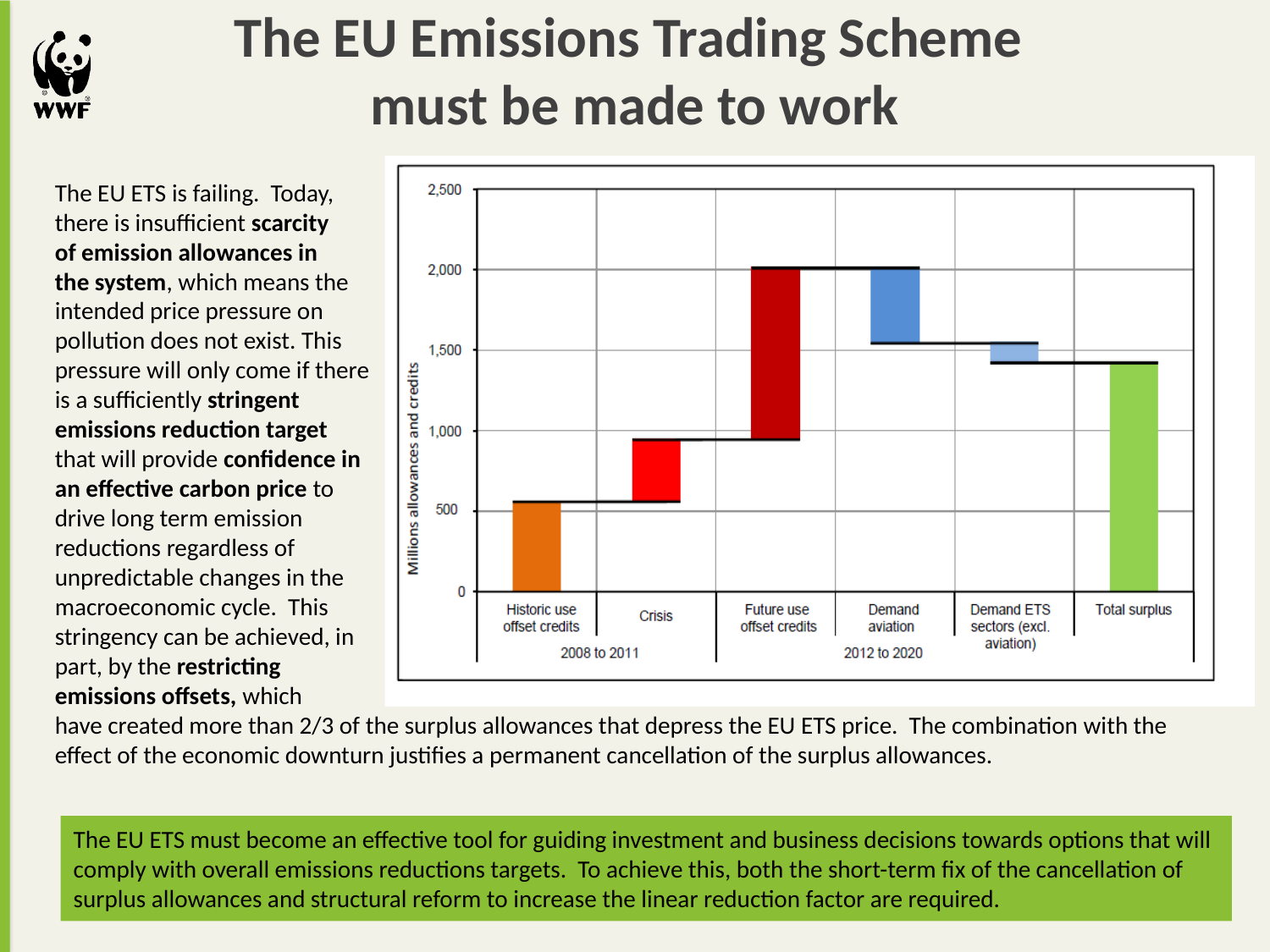

# The EU Emissions Trading Scheme
must be made to work

The EU ETS is failing.  Today,
there is insufficient scarcity
of emission allowances in
the system, which means the
intended price pressure on
pollution does not exist. This
pressure will only come if there
is a sufficiently stringent
emissions reduction target
that will provide confidence in
an effective carbon price to
drive long term emission
reductions regardless of
unpredictable changes in the
macroeconomic cycle.  This
stringency can be achieved, in
part, by the restricting
emissions offsets, which
have created more than 2/3 of the surplus allowances that depress the EU ETS price.  The combination with the effect of the economic downturn justifies a permanent cancellation of the surplus allowances.
+15%
+15%
Information descriptor
Can appear below
the numbers
The EU ETS must become an effective tool for guiding investment and business decisions towards options that will comply with overall emissions reductions targets.  To achieve this, both the short-term fix of the cancellation of surplus allowances and structural reform to increase the linear reduction factor are required.